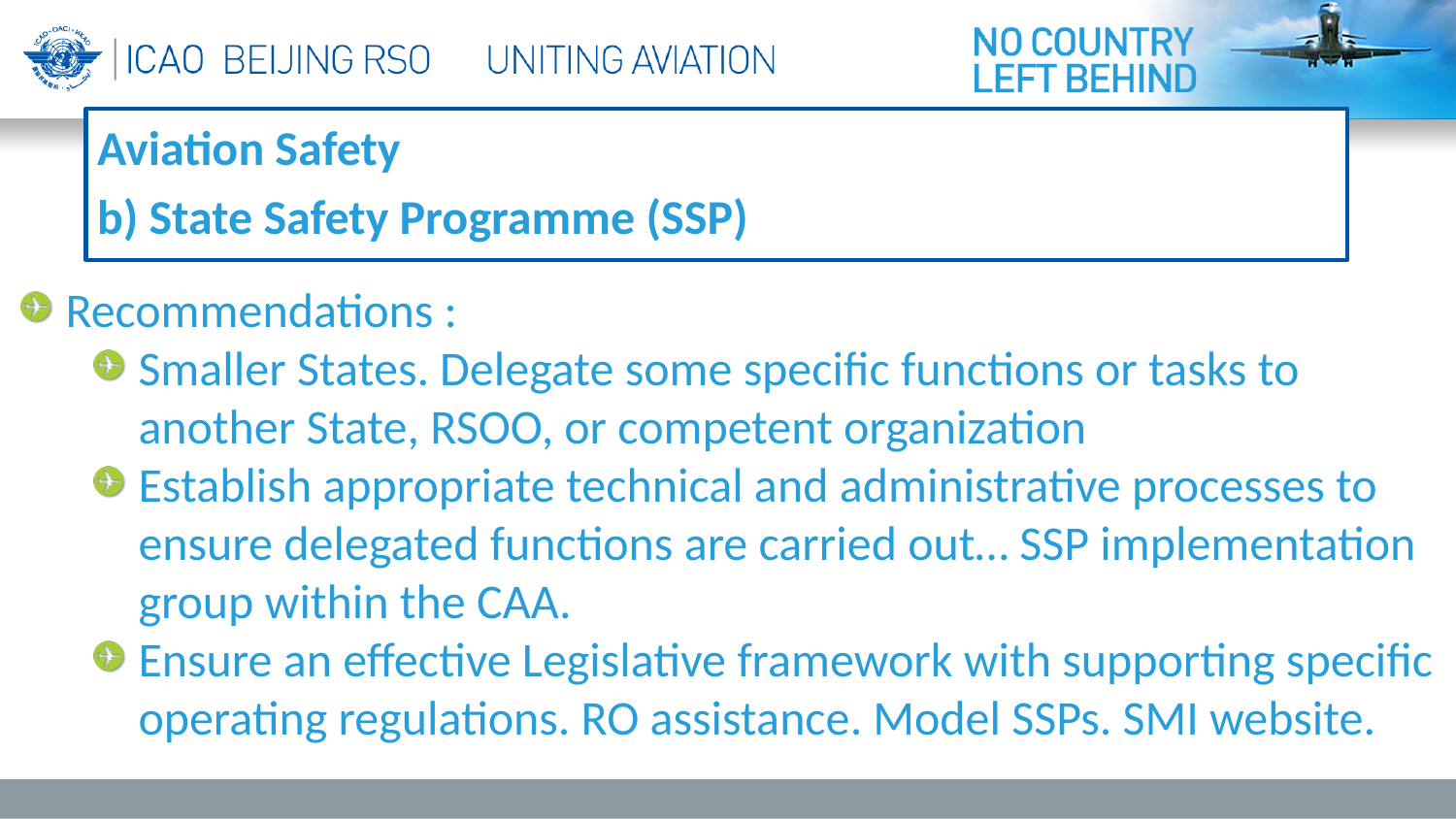

Aviation Safety
b) State Safety Programme (SSP)
Recommendations :
Smaller States. Delegate some specific functions or tasks to another State, RSOO, or competent organization
Establish appropriate technical and administrative processes to ensure delegated functions are carried out… SSP implementation group within the CAA.
Ensure an effective Legislative framework with supporting specific operating regulations. RO assistance. Model SSPs. SMI website.